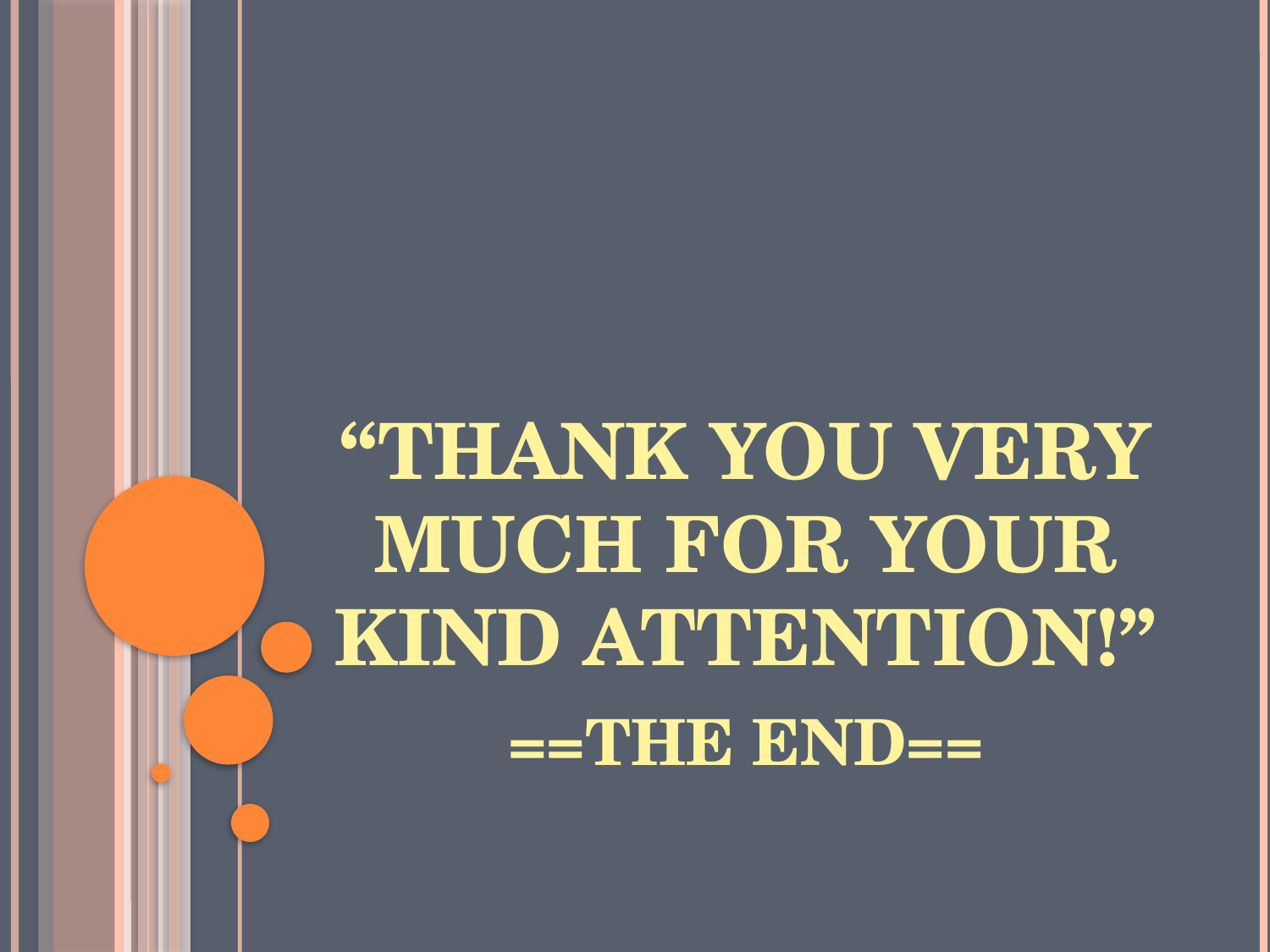

# “THANK YOU VERY MUCH FOR YOUR KIND ATTENTION!”
==THE END==